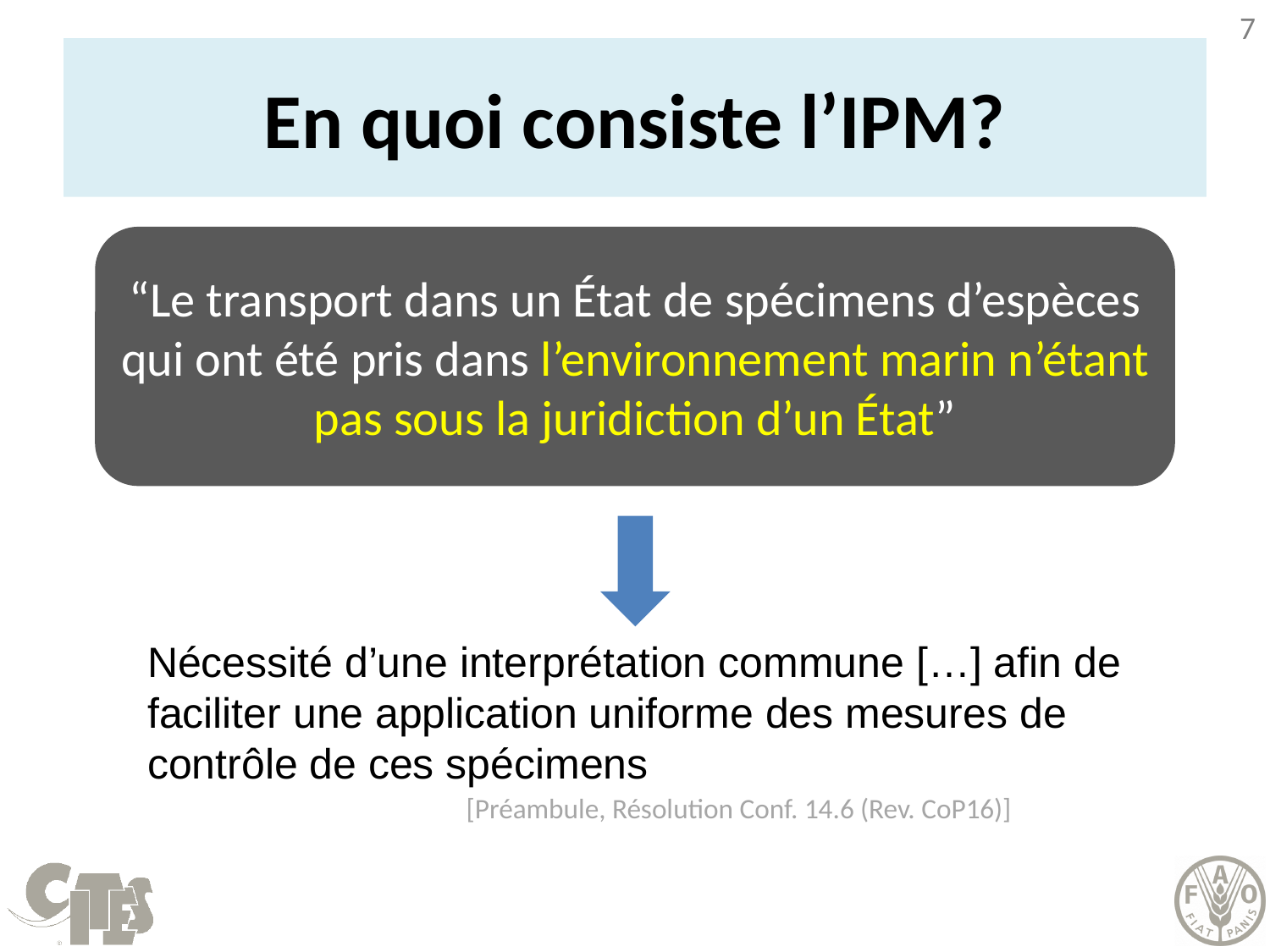

# En quoi consiste l’IPM?
“Le transport dans un État de spécimens d’espèces qui ont été pris dans l’environnement marin n’étant pas sous la juridiction d’un État”

Nécessité d’une interprétation commune […] afin de faciliter une application uniforme des mesures de contrôle de ces spécimens
		         [Préambule, Résolution Conf. 14.6 (Rev. CoP16)]